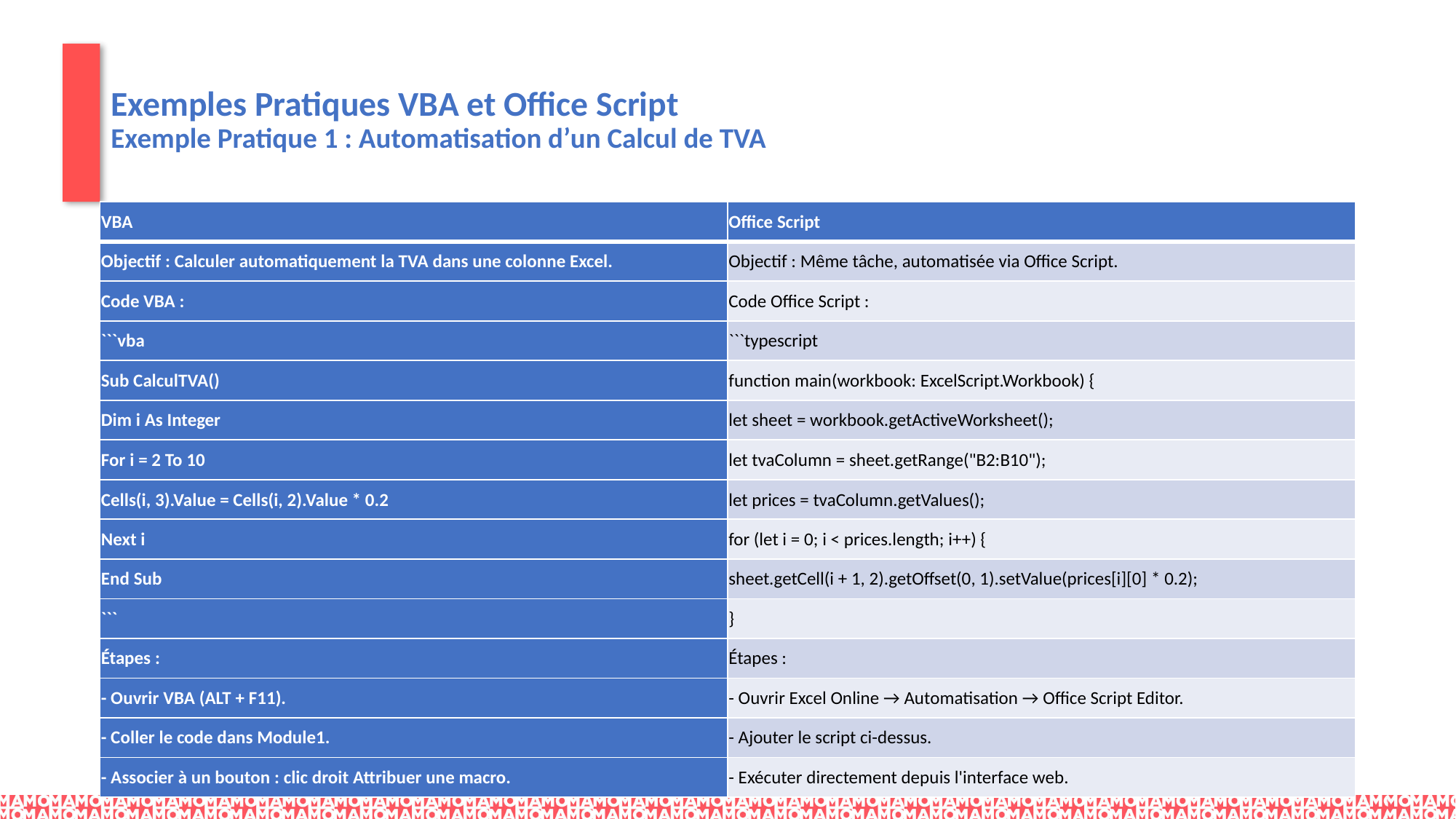

# Exemples Pratiques VBA et Office Script Exemple Pratique 1 : Automatisation d’un Calcul de TVA
| VBA | Office Script |
| --- | --- |
| Objectif : Calculer automatiquement la TVA dans une colonne Excel. | Objectif : Même tâche, automatisée via Office Script. |
| Code VBA : | Code Office Script : |
| ```vba | ```typescript |
| Sub CalculTVA() | function main(workbook: ExcelScript.Workbook) { |
| Dim i As Integer | let sheet = workbook.getActiveWorksheet(); |
| For i = 2 To 10 | let tvaColumn = sheet.getRange("B2:B10"); |
| Cells(i, 3).Value = Cells(i, 2).Value \* 0.2 | let prices = tvaColumn.getValues(); |
| Next i | for (let i = 0; i < prices.length; i++) { |
| End Sub | sheet.getCell(i + 1, 2).getOffset(0, 1).setValue(prices[i][0] \* 0.2); |
| ``` | } |
| Étapes : | Étapes : |
| - Ouvrir VBA (ALT + F11). | - Ouvrir Excel Online → Automatisation → Office Script Editor. |
| - Coller le code dans Module1. | - Ajouter le script ci-dessus. |
| - Associer à un bouton : clic droit Attribuer une macro. | - Exécuter directement depuis l'interface web. |